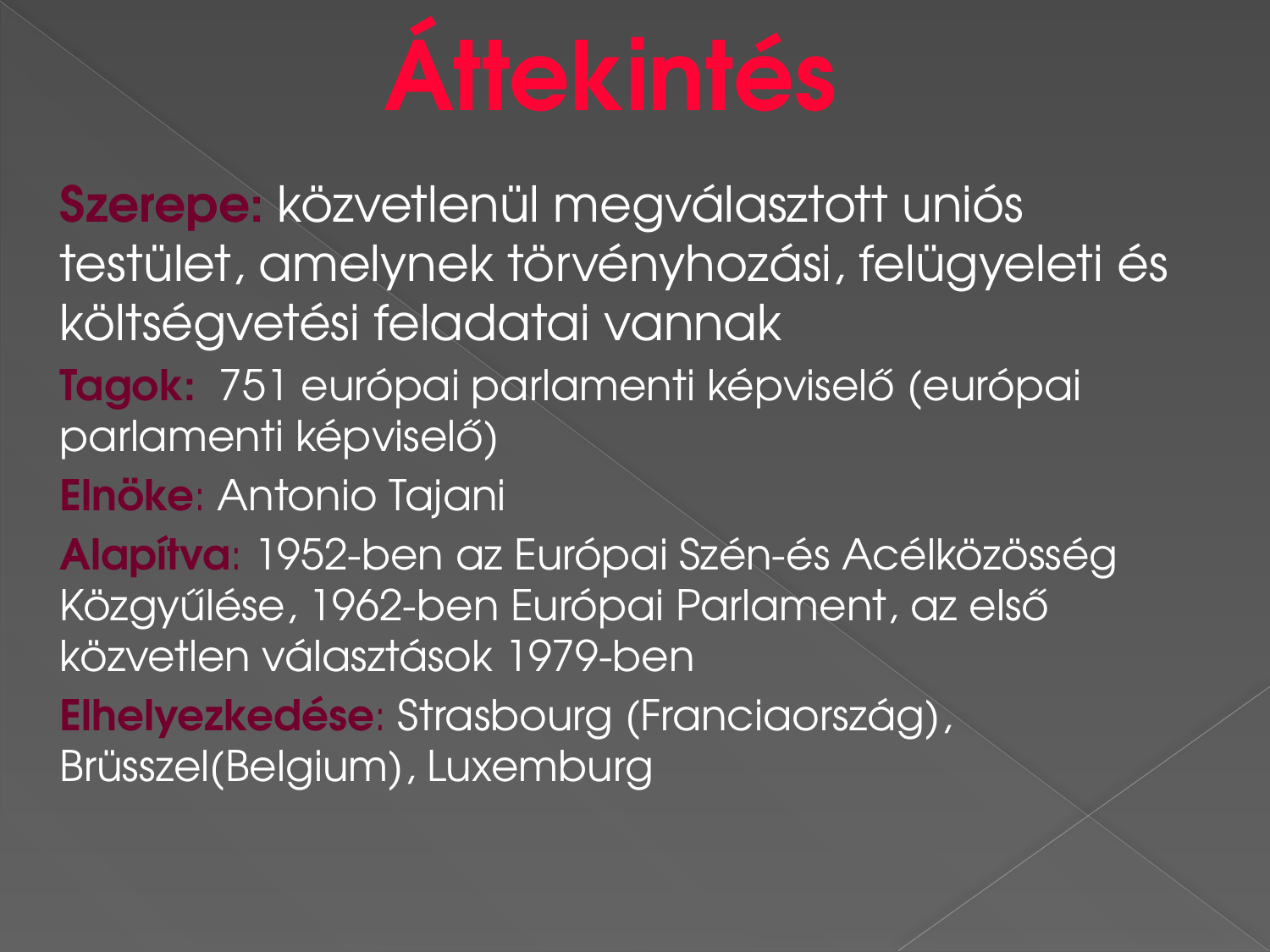

Áttekintés
Szerepe: közvetlenül megválasztott uniós testület, amelynek törvényhozási, felügyeleti és költségvetési feladatai vannak
Tagok:  751 európai parlamenti képviselő (európai parlamenti képviselő)
Elnöke: Antonio Tajani
Alapítva: 1952-ben az Európai Szén-és Acélközösség Közgyűlése, 1962-ben Európai Parlament, az első közvetlen választások 1979-ben
Elhelyezkedése: Strasbourg (Franciaország), Brüsszel(Belgium), Luxemburg